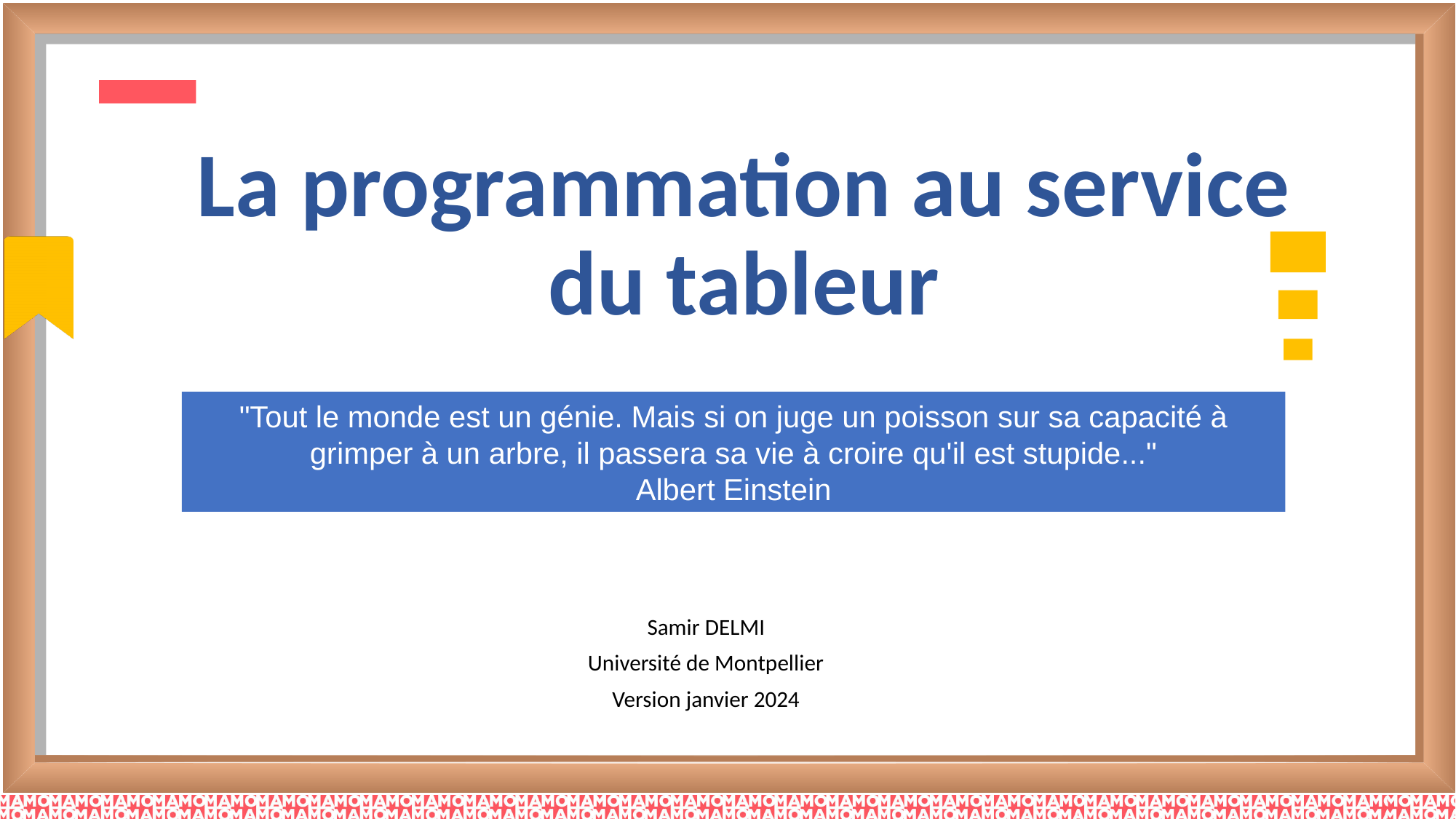

# La programmation au service du tableur
"Tout le monde est un génie. Mais si on juge un poisson sur sa capacité à grimper à un arbre, il passera sa vie à croire qu'il est stupide..."
Albert Einstein
Samir DELMI
Université de Montpellier
Version janvier 2024